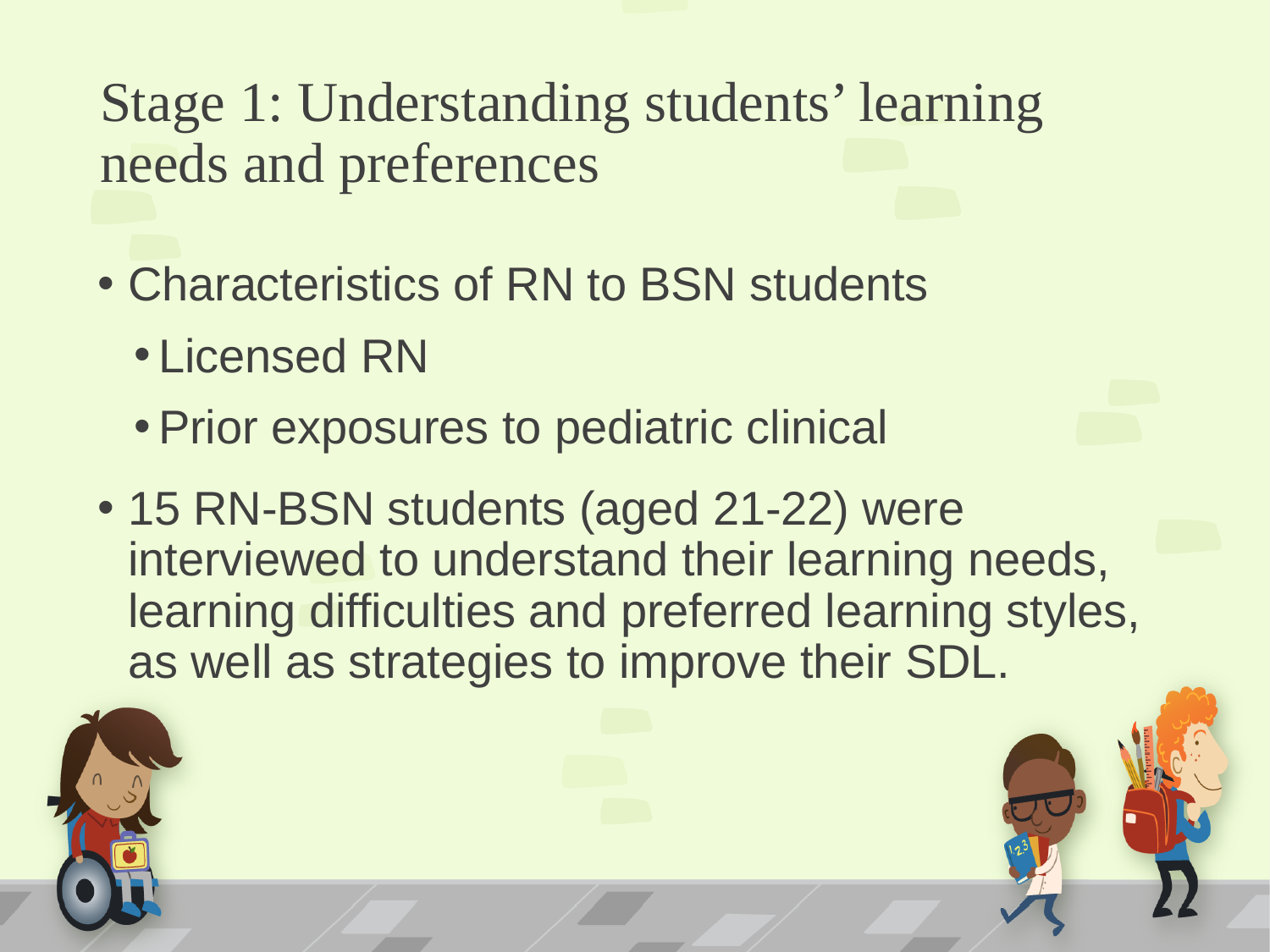

# Stage 1: Understanding students’ learning needs and preferences
Characteristics of RN to BSN students
Licensed RN
Prior exposures to pediatric clinical
15 RN-BSN students (aged 21-22) were interviewed to understand their learning needs, learning difficulties and preferred learning styles, as well as strategies to improve their SDL.